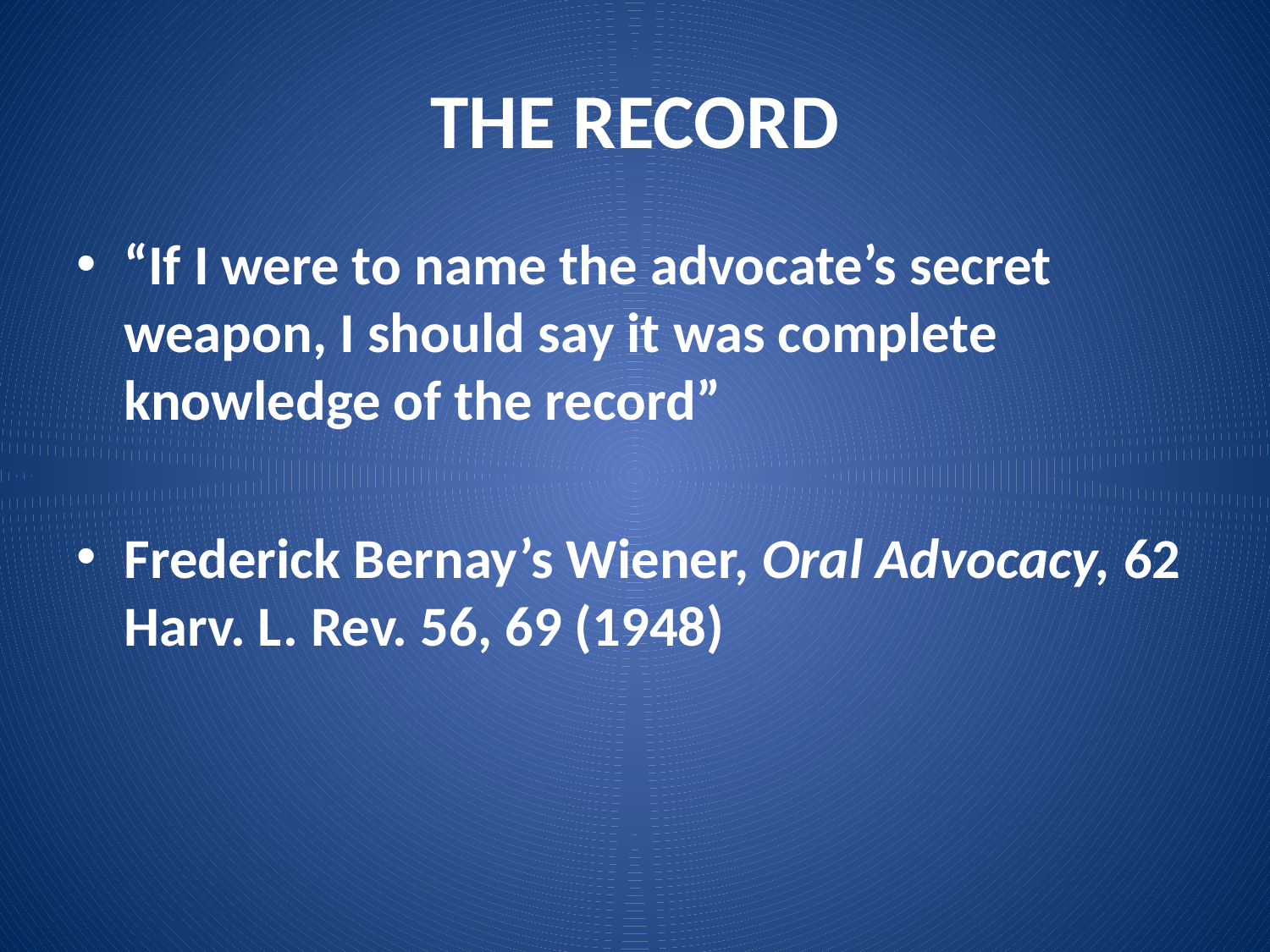

# THE RECORD
“If I were to name the advocate’s secret weapon, I should say it was complete knowledge of the record”

Frederick Bernay’s Wiener, Oral Advocacy, 62 Harv. L. Rev. 56, 69 (1948)